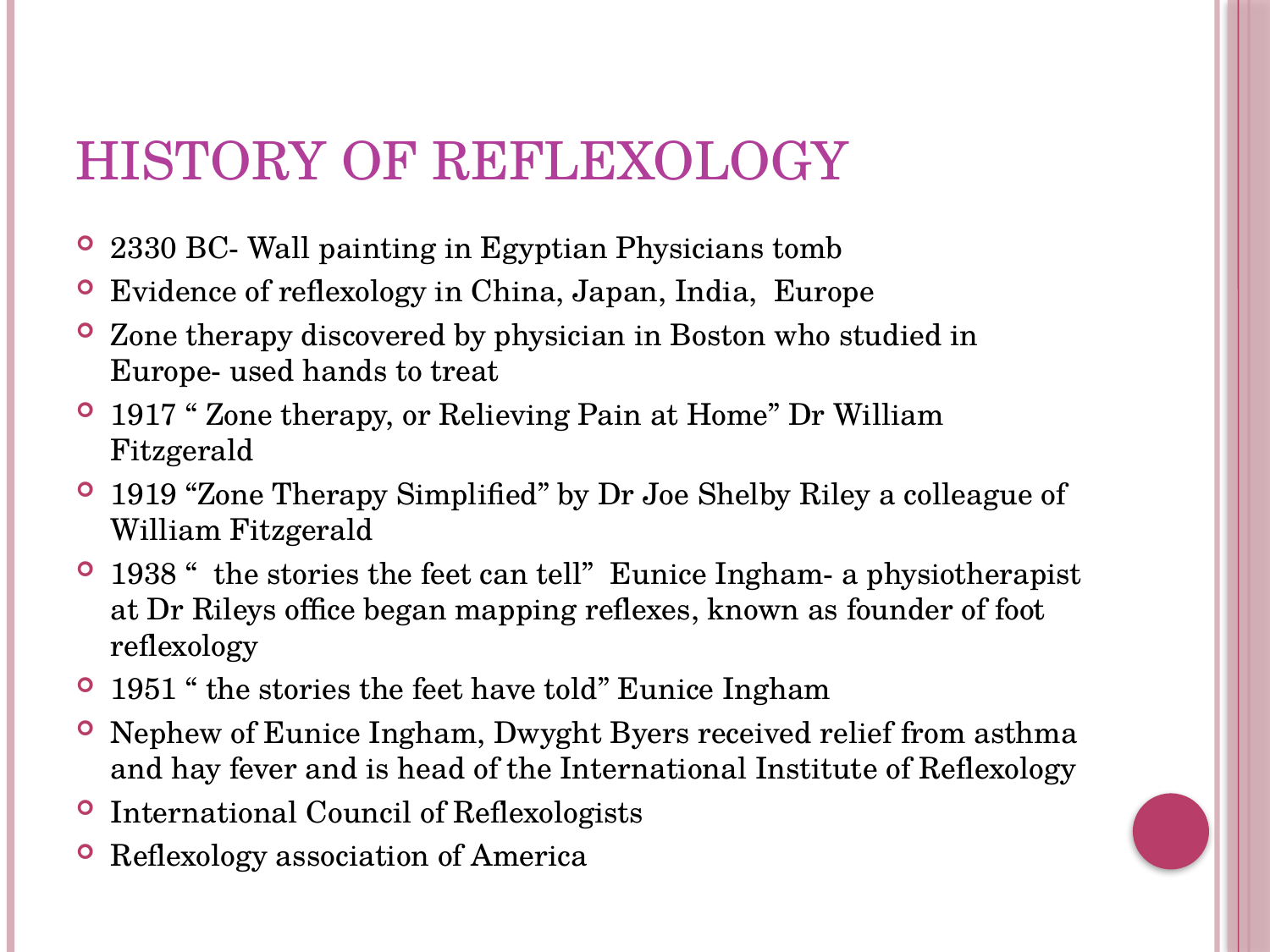

# History of Reflexology
2330 BC- Wall painting in Egyptian Physicians tomb
Evidence of reflexology in China, Japan, India,  Europe
Zone therapy discovered by physician in Boston who studied in Europe- used hands to treat
1917 “ Zone therapy, or Relieving Pain at Home” Dr William Fitzgerald
1919 “Zone Therapy Simplified” by Dr Joe Shelby Riley a colleague of William Fitzgerald
1938 “  the stories the feet can tell”  Eunice Ingham- a physiotherapist at Dr Rileys office began mapping reflexes, known as founder of foot reflexology
1951 “ the stories the feet have told” Eunice Ingham
Nephew of Eunice Ingham, Dwyght Byers received relief from asthma and hay fever and is head of the International Institute of Reflexology
International Council of Reflexologists
Reflexology association of America